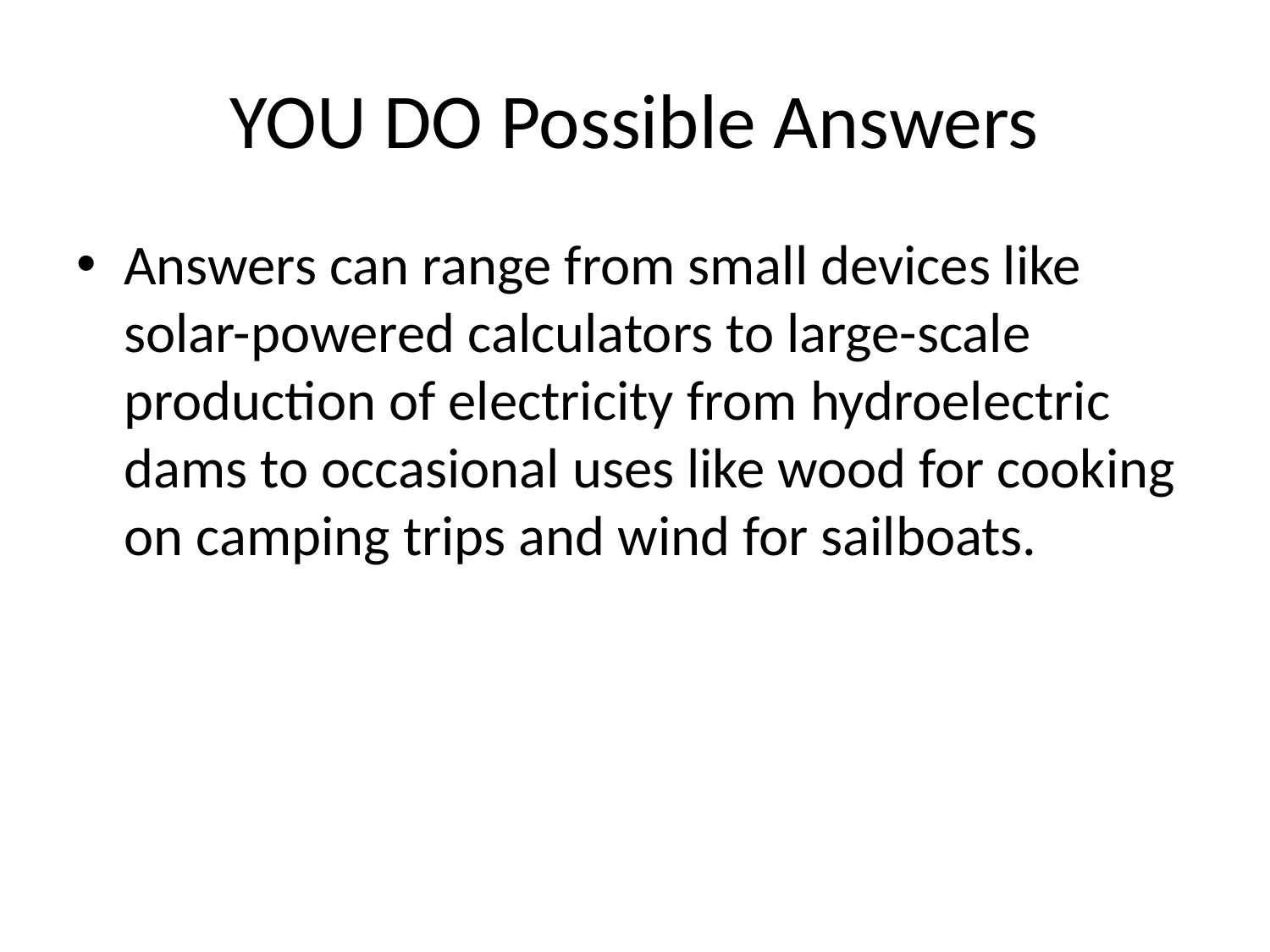

# YOU DO Possible Answers
Answers can range from small devices like solar-powered calculators to large-scale production of electricity from hydroelectric dams to occasional uses like wood for cooking on camping trips and wind for sailboats.